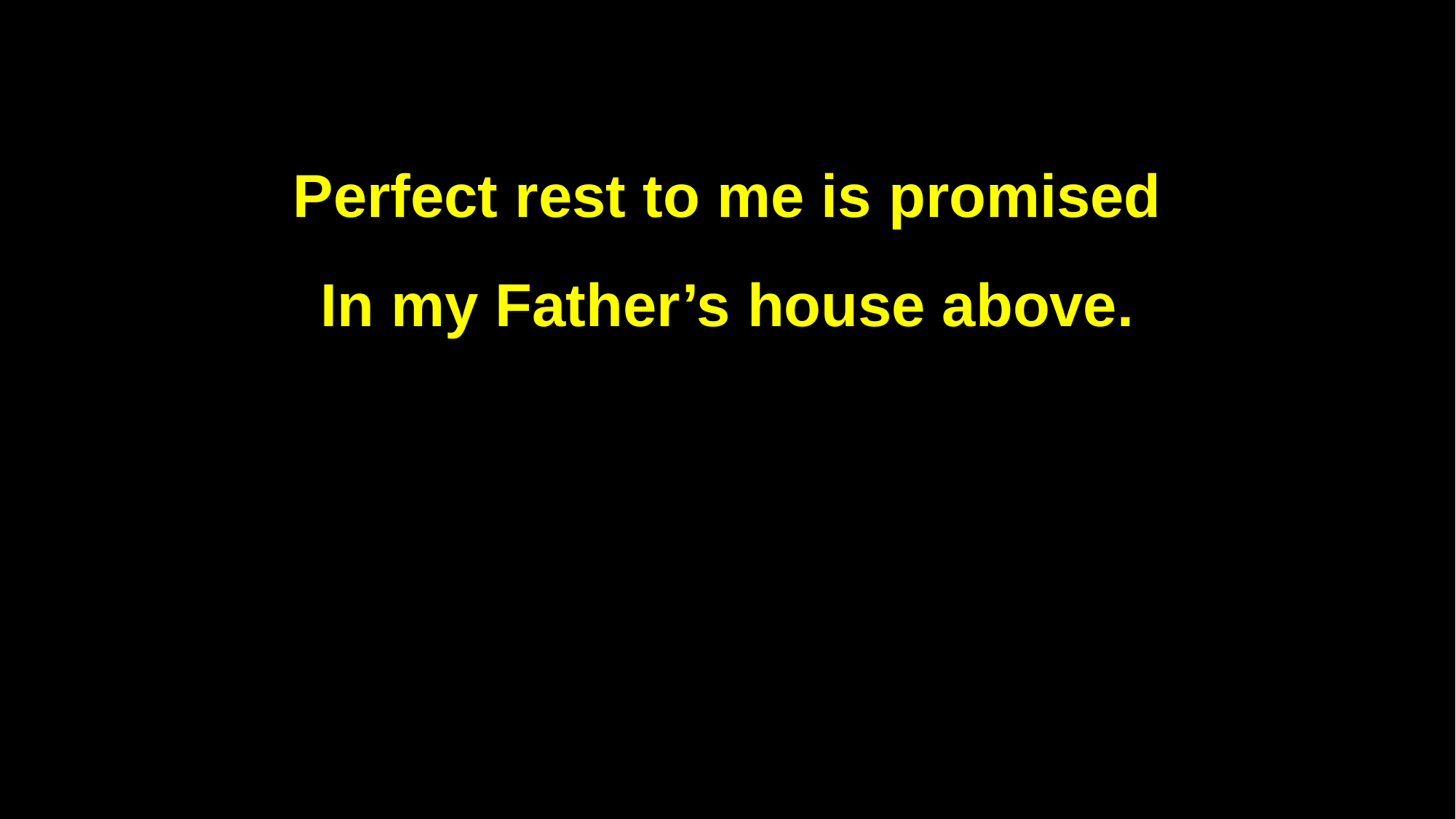

Perfect rest to me is promised
In my Father’s house above.